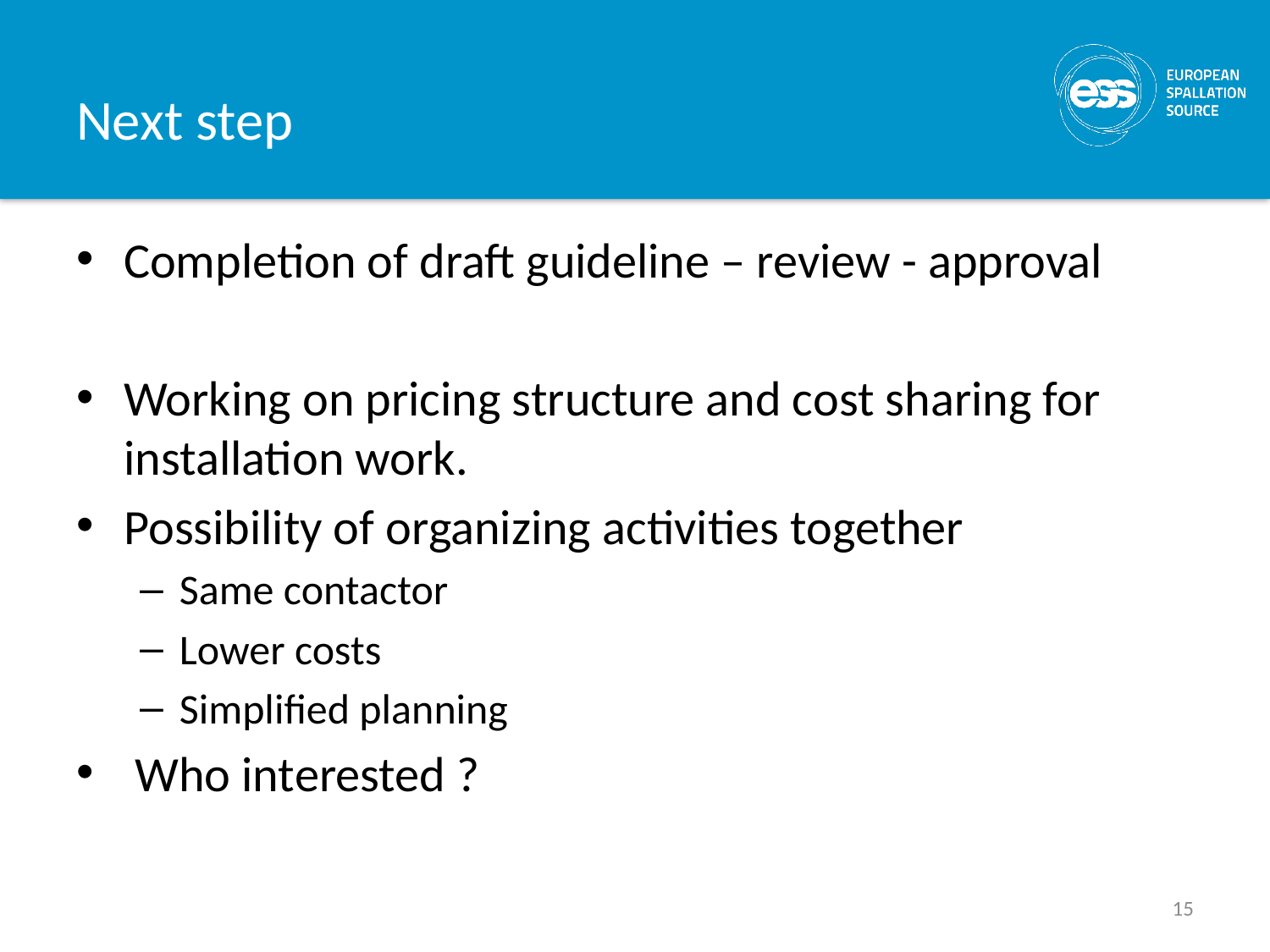

# Next step
Completion of draft guideline – review - approval

Working on pricing structure and cost sharing for installation work.
Possibility of organizing activities together
Same contactor
Lower costs
Simplified planning
 Who interested ?

15